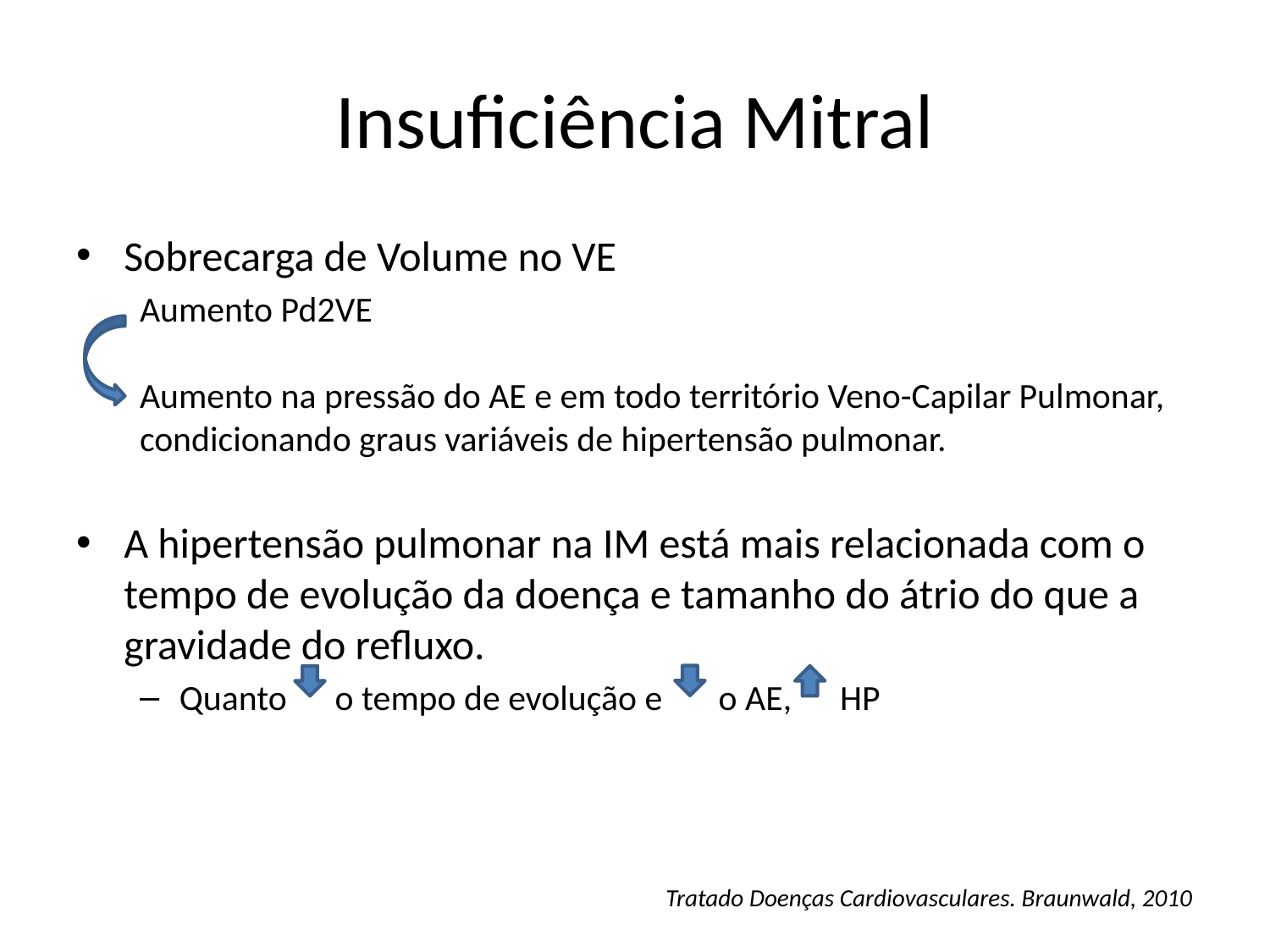

# Insuficiência Mitral
Sobrecarga de Volume no VE
Aumento Pd2VE

Aumento na pressão do AE e em todo território Veno-Capilar Pulmonar, condicionando graus variáveis de hipertensão pulmonar.

A hipertensão pulmonar na IM está mais relacionada com o tempo de evolução da doença e tamanho do átrio do que a gravidade do refluxo.
Quanto      o tempo de evolução e       o AE,      HP

Tratado Doenças Cardiovasculares. Braunwald, 2010